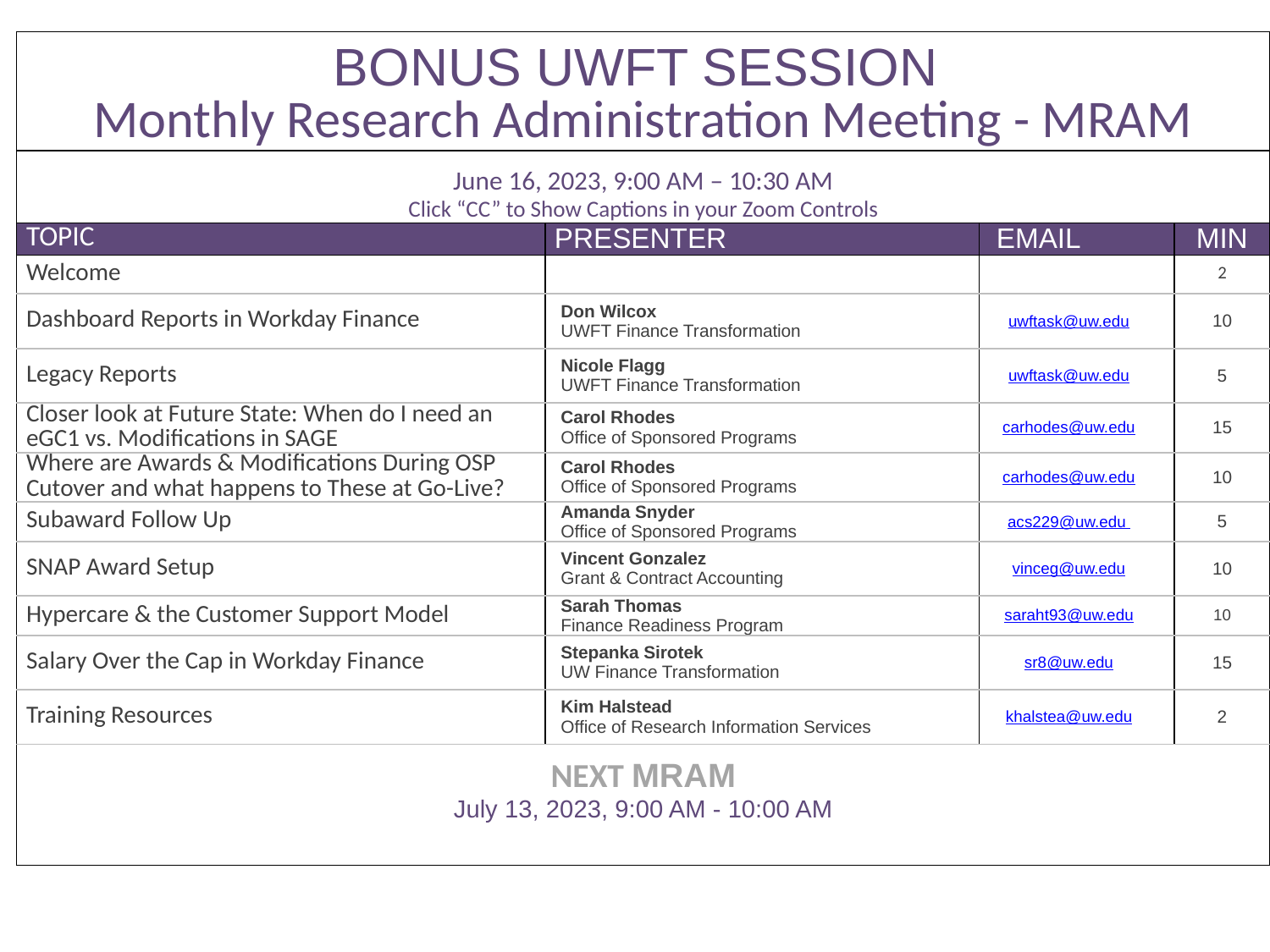

| BONUS UWFT SESSION Monthly Research Administration Meeting - MRAM |  |  |  |
| --- | --- | --- | --- |
| June 16, 2023, 9:00 AM – 10:30 AM Click “CC” to Show Captions in your Zoom Controls |  |  |  |
| TOPIC | PRESENTER | EMAIL | MIN |
| Welcome |  |  | 2 |
| Dashboard Reports in Workday Finance | Don Wilcox UWFT Finance Transformation | uwftask@uw.edu | 10 |
| Legacy Reports | Nicole Flagg UWFT Finance Transformation | uwftask@uw.edu | 5 |
| Closer look at Future State: When do I need an eGC1 vs. Modifications in SAGE | Carol Rhodes Office of Sponsored Programs | carhodes@uw.edu | 15 |
| Where are Awards & Modifications During OSP Cutover and what happens to These at Go-Live? | Carol Rhodes Office of Sponsored Programs | carhodes@uw.edu | 10 |
| Subaward Follow Up | Amanda Snyder Office of Sponsored Programs | acs229@uw.edu | 5 |
| SNAP Award Setup | Vincent Gonzalez Grant & Contract Accounting | vinceg@uw.edu | 10 |
| Hypercare & the Customer Support Model | Sarah Thomas Finance Readiness Program | saraht93@uw.edu | 10 |
| Salary Over the Cap in Workday Finance | Stepanka Sirotek UW Finance Transformation | sr8@uw.edu | 15 |
| Training Resources | Kim Halstead Office of Research Information Services | khalstea@uw.edu | 2 |
| NEXT MRAM July 13, 2023, 9:00 AM - 10:00 AM |  |  |  |